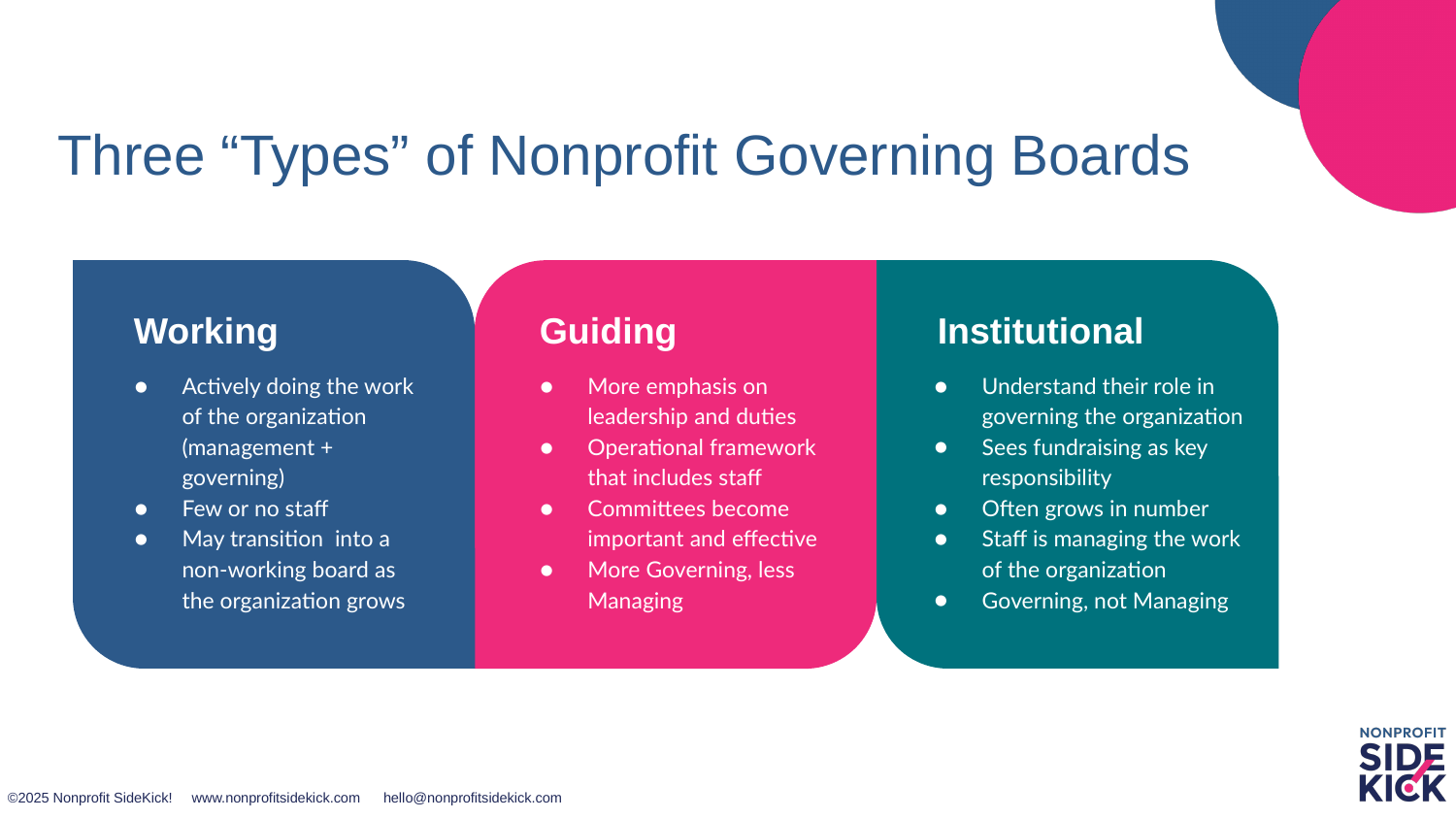

# Three “Types” of Nonprofit Governing Boards

Institutional
Understand their role in governing the organization
Sees fundraising as key responsibility
Often grows in number
Staff is managing the work of the organization
Governing, not Managing

Guiding
More emphasis on leadership and duties
Operational framework that includes staff
Committees become important and effective
More Governing, less Managing
Working
Actively doing the work of the organization (management + governing)
Few or no staff
May transition  into a non-working board as the organization grows